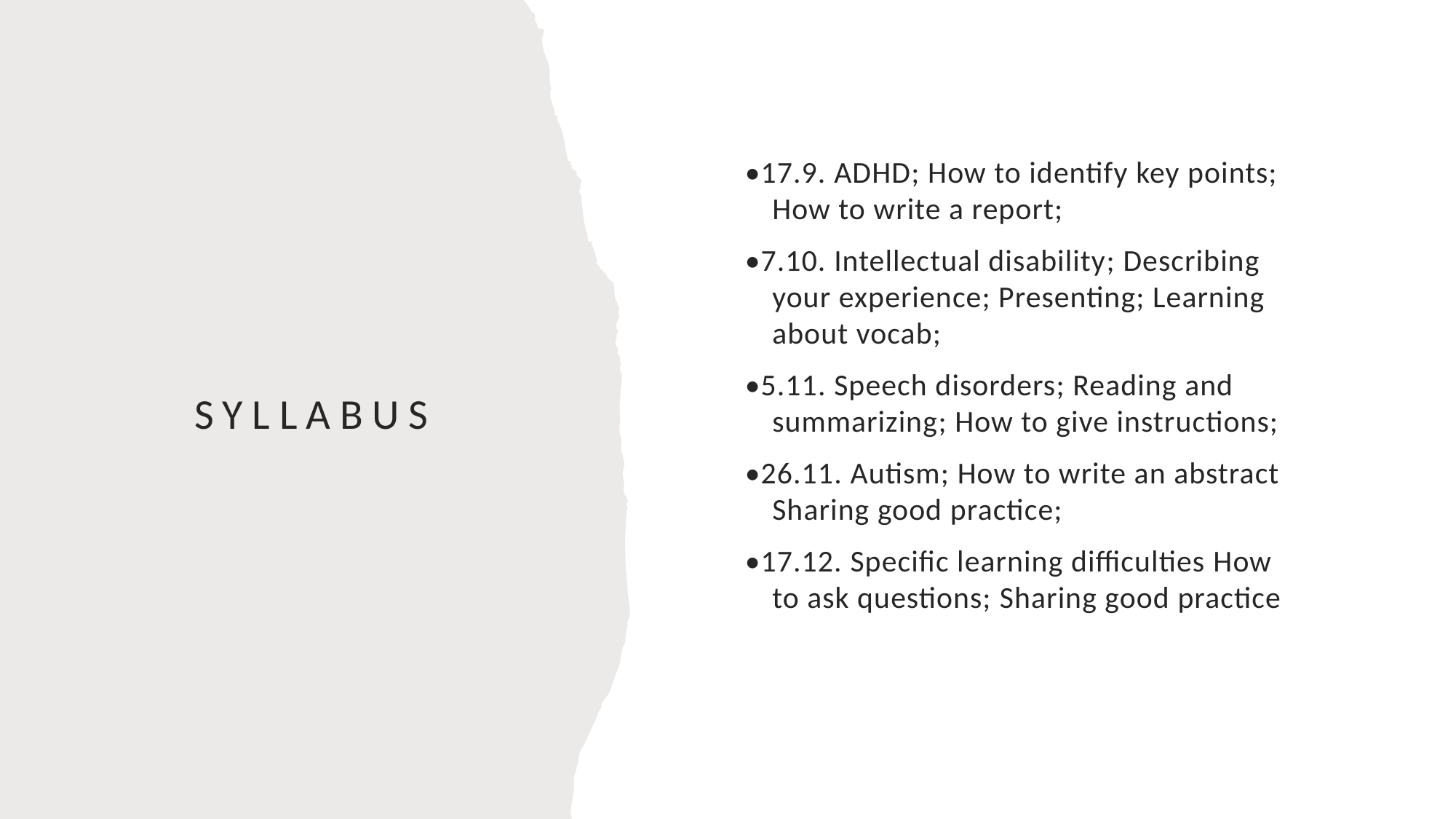

•17.9. ADHD; How to identify key points; How to write a report;
•7.10. Intellectual disability; Describing your experience; Presenting; Learning about vocab;
•5.11. Speech disorders; Reading and summarizing; How to give instructions;
•26.11. Autism; How to write an abstract Sharing good practice;
•17.12. Specific learning difficulties How to ask questions; Sharing good practice

# Syllabus